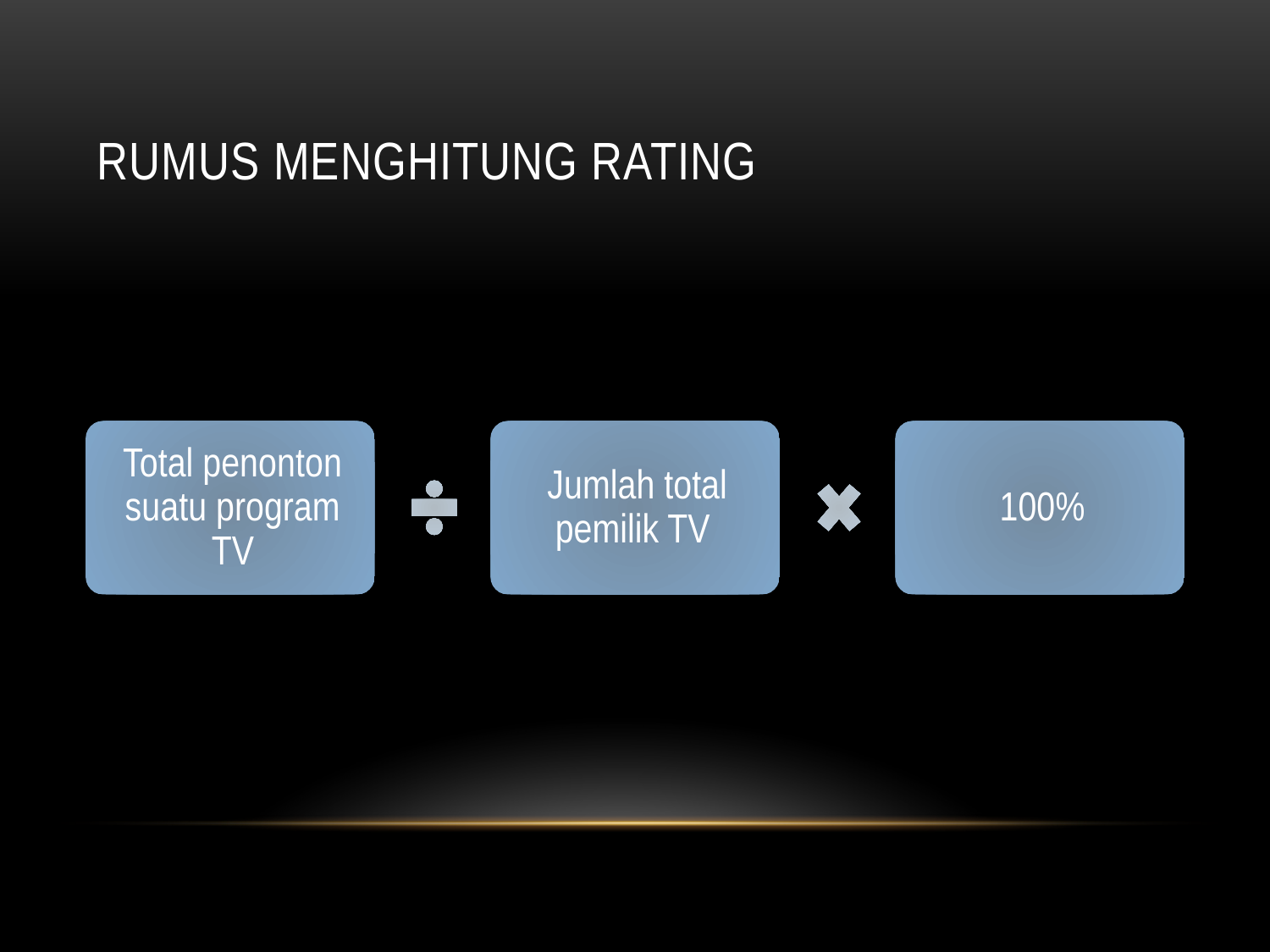

# RUMUS MENGHITUNG RATING
Total penonton suatu program TV

Jumlah total pemilik TV

100%